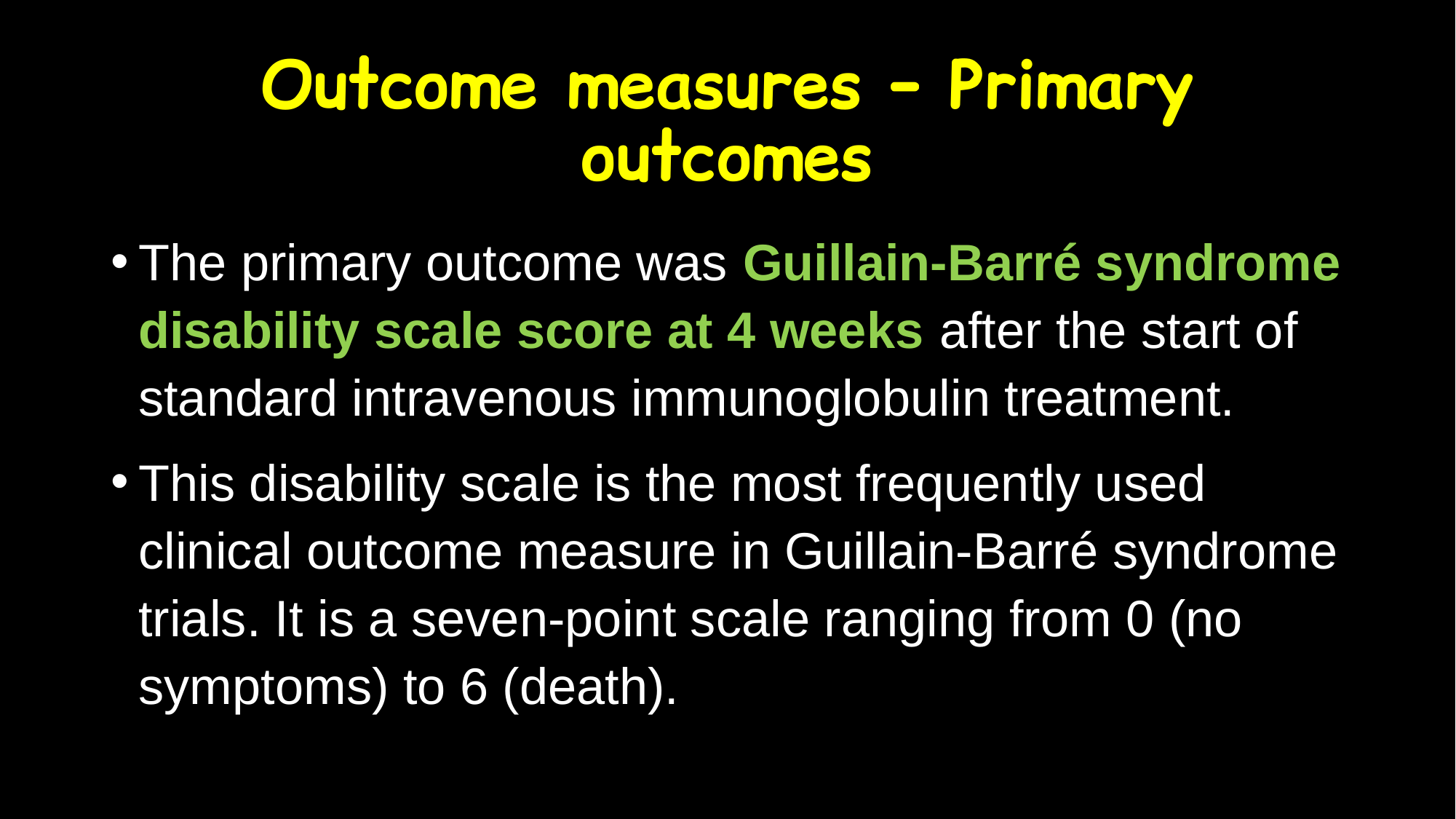

# Outcome measures – Primary outcomes
The primary outcome was Guillain-Barré syndrome disability scale score at 4 weeks after the start of standard intravenous immunoglobulin treatment.
This disability scale is the most frequently used clinical outcome measure in Guillain-Barré syndrome trials. It is a seven-point scale ranging from 0 (no symptoms) to 6 (death).